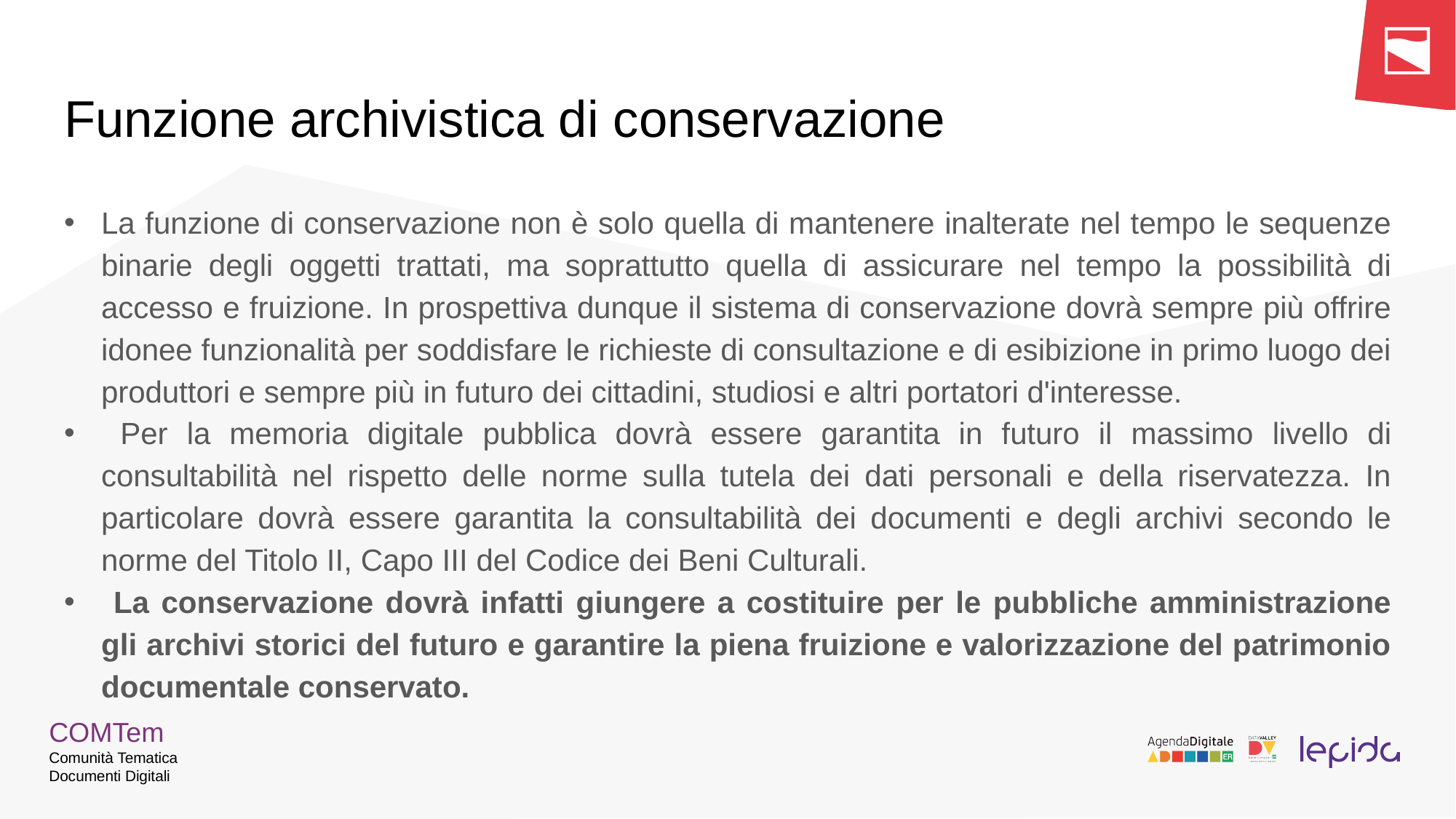

# Funzione archivistica di conservazione
La funzione di conservazione non è solo quella di mantenere inalterate nel tempo le sequenze binarie degli oggetti trattati, ma soprattutto quella di assicurare nel tempo la possibilità di accesso e fruizione. In prospettiva dunque il sistema di conservazione dovrà sempre più offrire idonee funzionalità per soddisfare le richieste di consultazione e di esibizione in primo luogo dei produttori e sempre più in futuro dei cittadini, studiosi e altri portatori d'interesse.
 Per la memoria digitale pubblica dovrà essere garantita in futuro il massimo livello di consultabilità nel rispetto delle norme sulla tutela dei dati personali e della riservatezza. In particolare dovrà essere garantita la consultabilità dei documenti e degli archivi secondo le norme del Titolo II, Capo III del Codice dei Beni Culturali.
 La conservazione dovrà infatti giungere a costituire per le pubbliche amministrazione gli archivi storici del futuro e garantire la piena fruizione e valorizzazione del patrimonio documentale conservato.